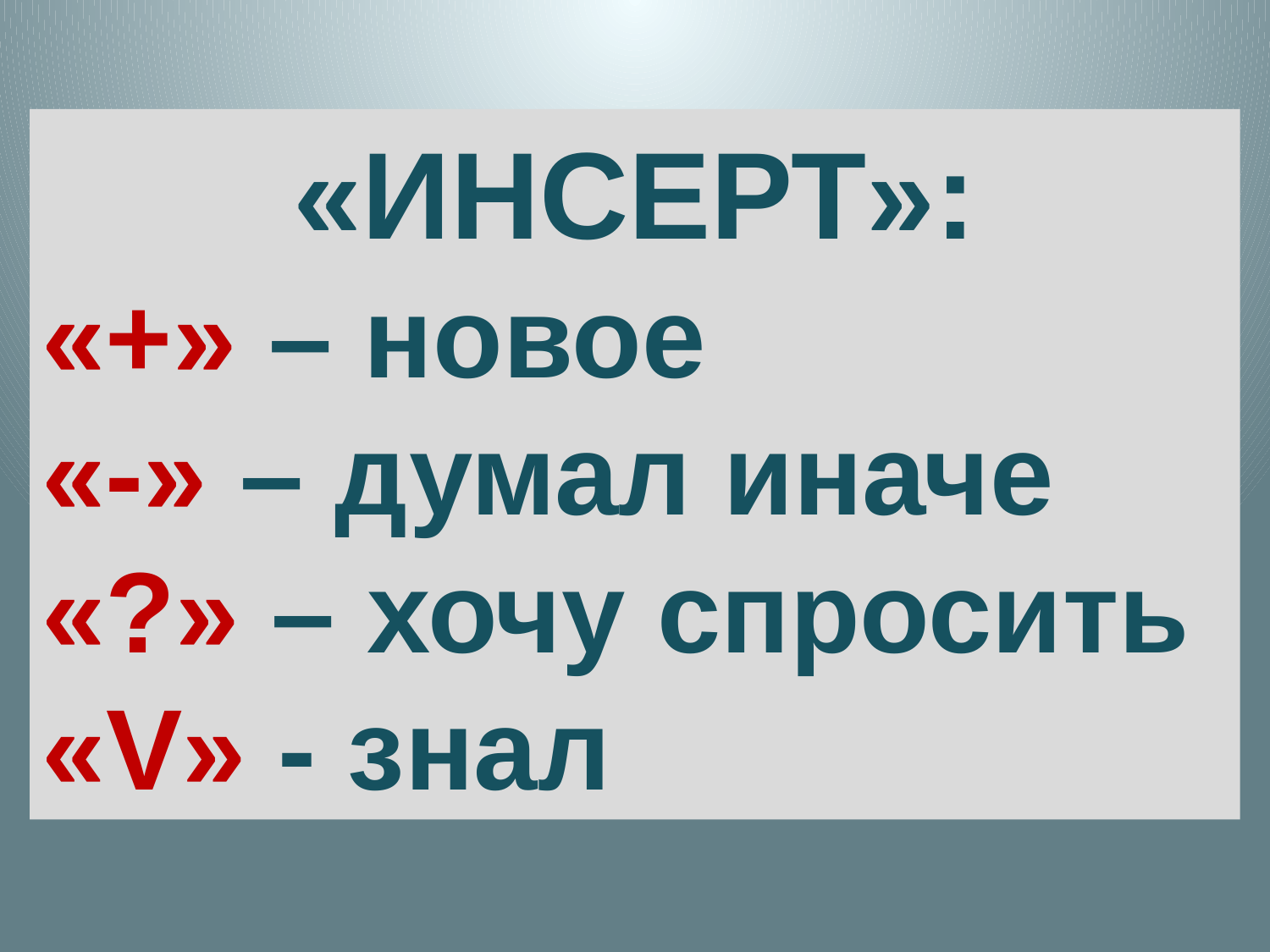

«ИНСЕРТ»:
«+» – новое
«-» – думал иначе
«?» – хочу спросить
«V» - знал